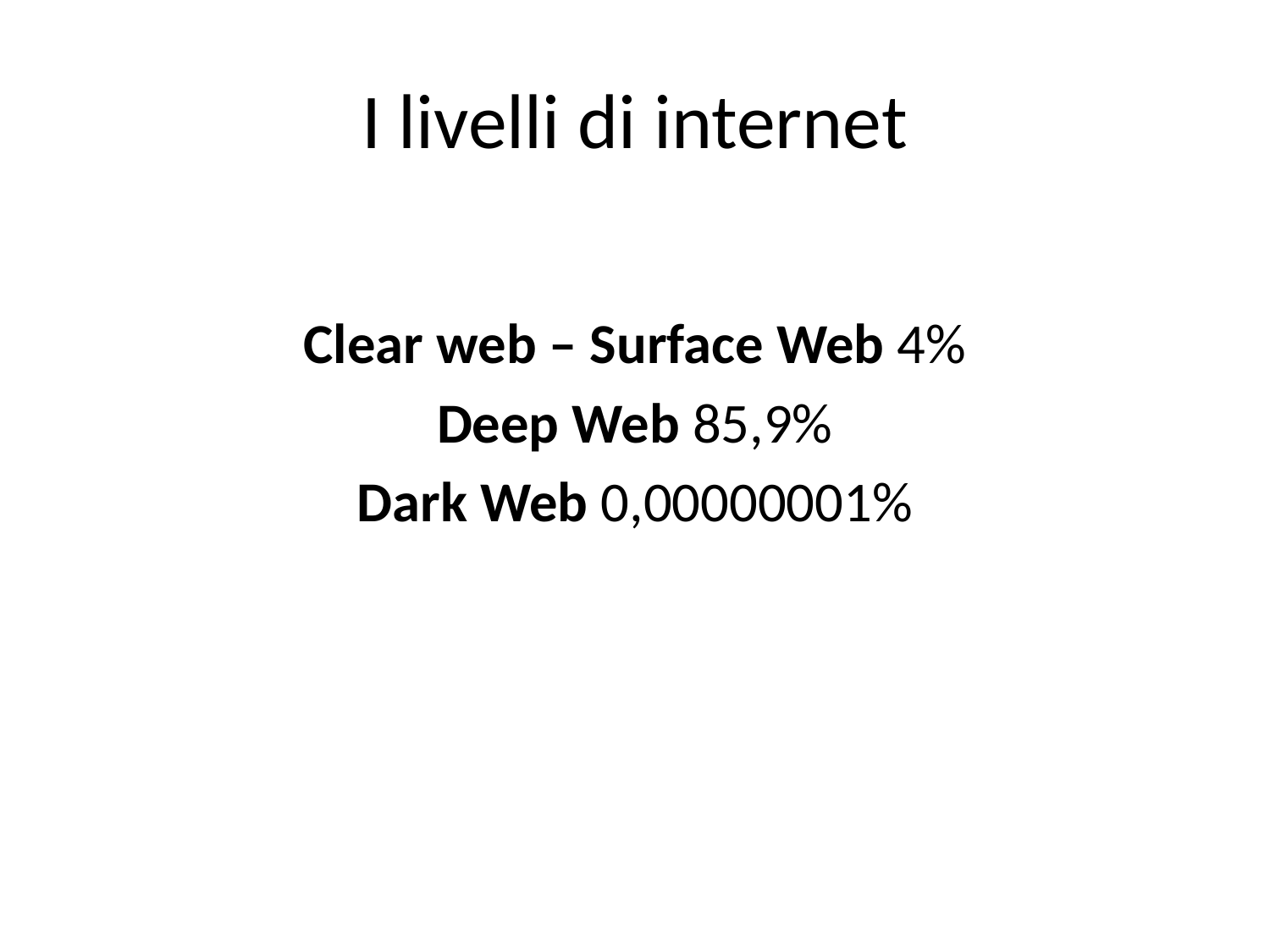

# I livelli di internet

Clear web – Surface Web 4%
Deep Web 85,9%
Dark Web 0,00000001%